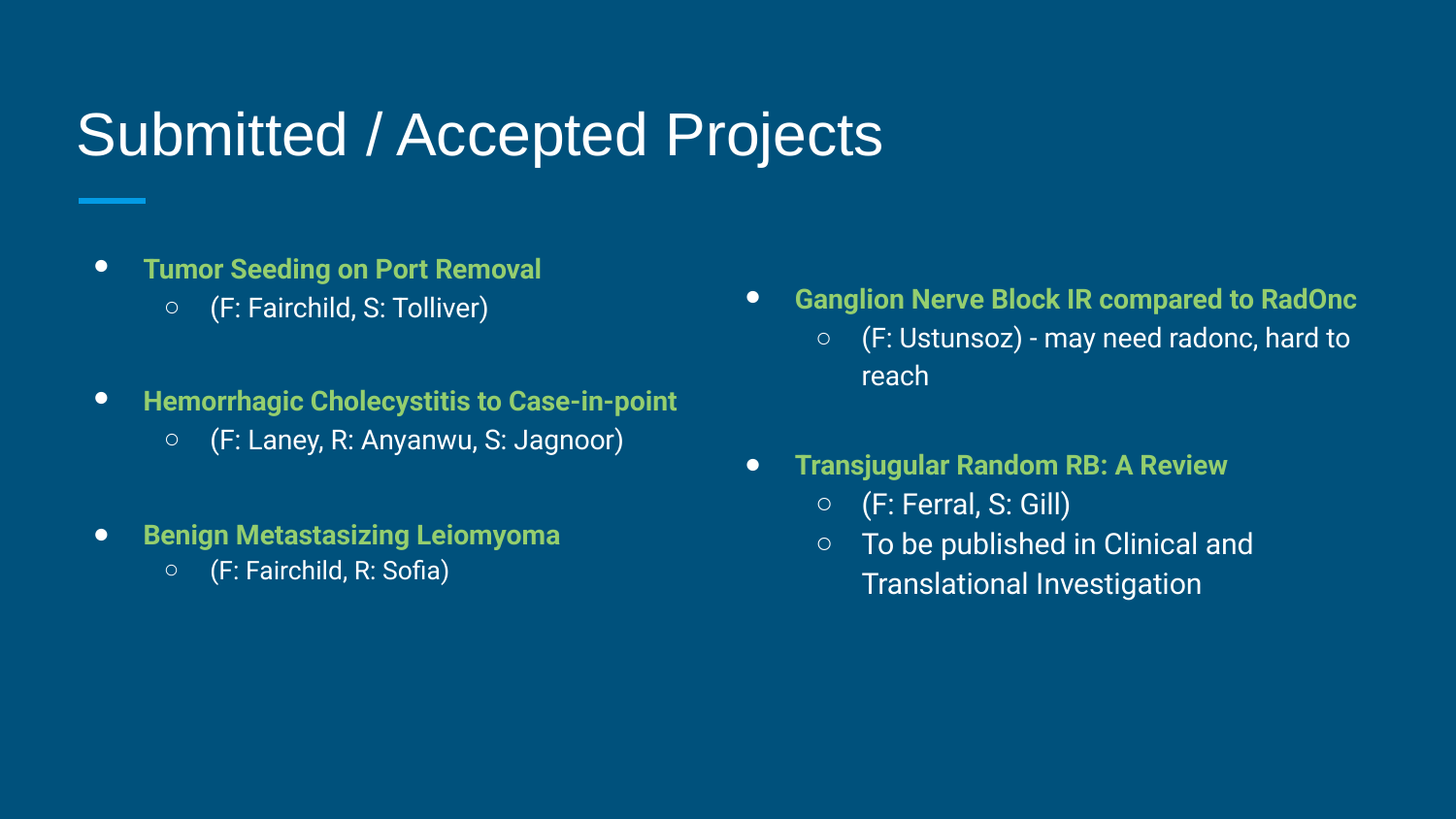

# Submitted / Accepted Projects
Tumor Seeding on Port Removal
(F: Fairchild, S: Tolliver)

Hemorrhagic Cholecystitis to Case-in-point
(F: Laney, R: Anyanwu, S: Jagnoor)

Benign Metastasizing Leiomyoma
(F: Fairchild, R: Sofia)

Ganglion Nerve Block IR compared to RadOnc
(F: Ustunsoz) - may need radonc, hard to reach

Transjugular Random RB: A Review
(F: Ferral, S: Gill)
To be published in Clinical and Translational Investigation